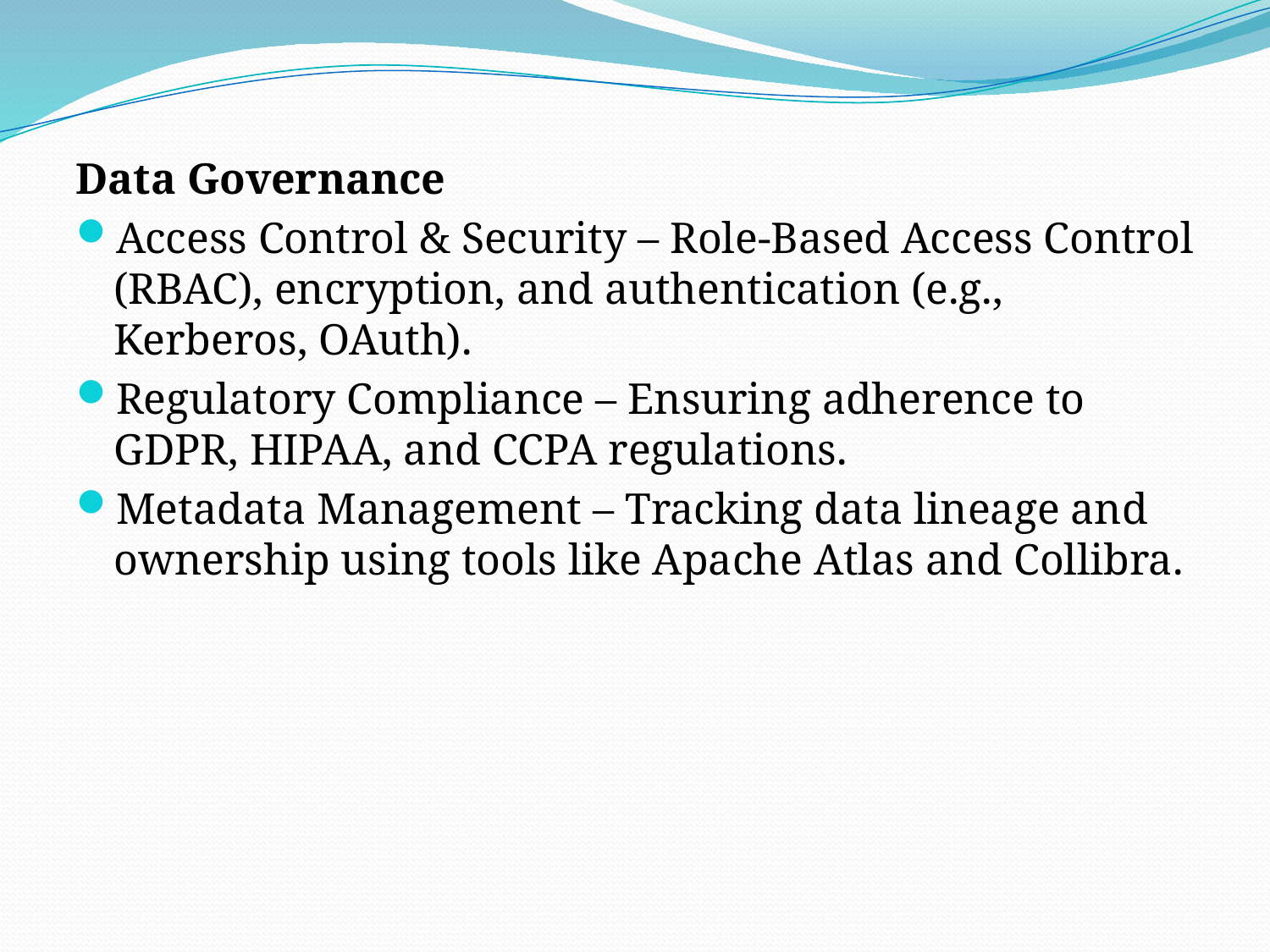

Data Governance
Access Control & Security – Role-Based Access Control (RBAC), encryption, and authentication (e.g., Kerberos, OAuth).
Regulatory Compliance – Ensuring adherence to GDPR, HIPAA, and CCPA regulations.
Metadata Management – Tracking data lineage and ownership using tools like Apache Atlas and Collibra.